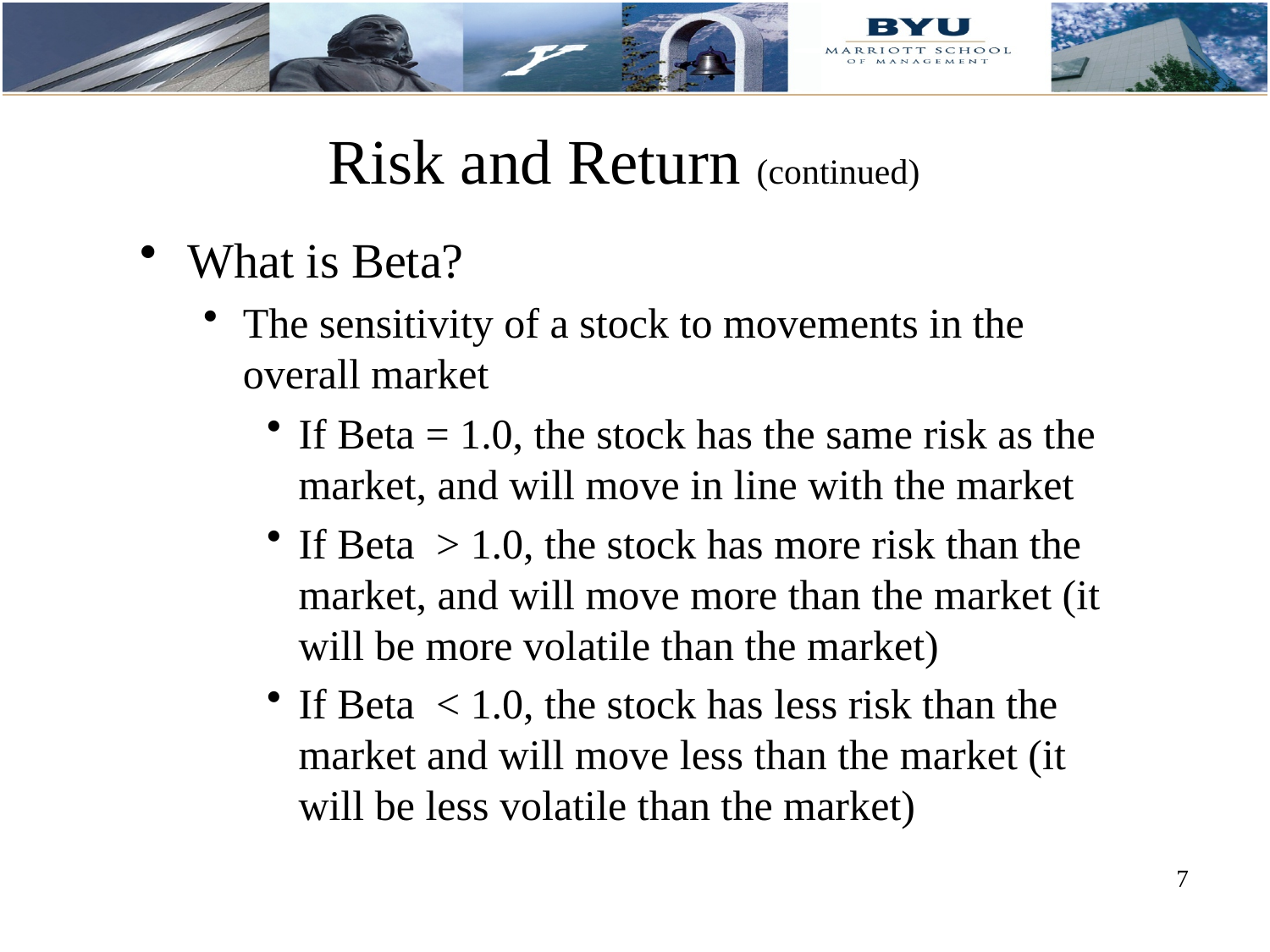

# Risk and Return (continued)
What is Beta?
The sensitivity of a stock to movements in the overall market
If Beta = 1.0, the stock has the same risk as the market, and will move in line with the market
If Beta  > 1.0, the stock has more risk than the market, and will move more than the market (it will be more volatile than the market)
If Beta  < 1.0, the stock has less risk than the market and will move less than the market (it will be less volatile than the market)